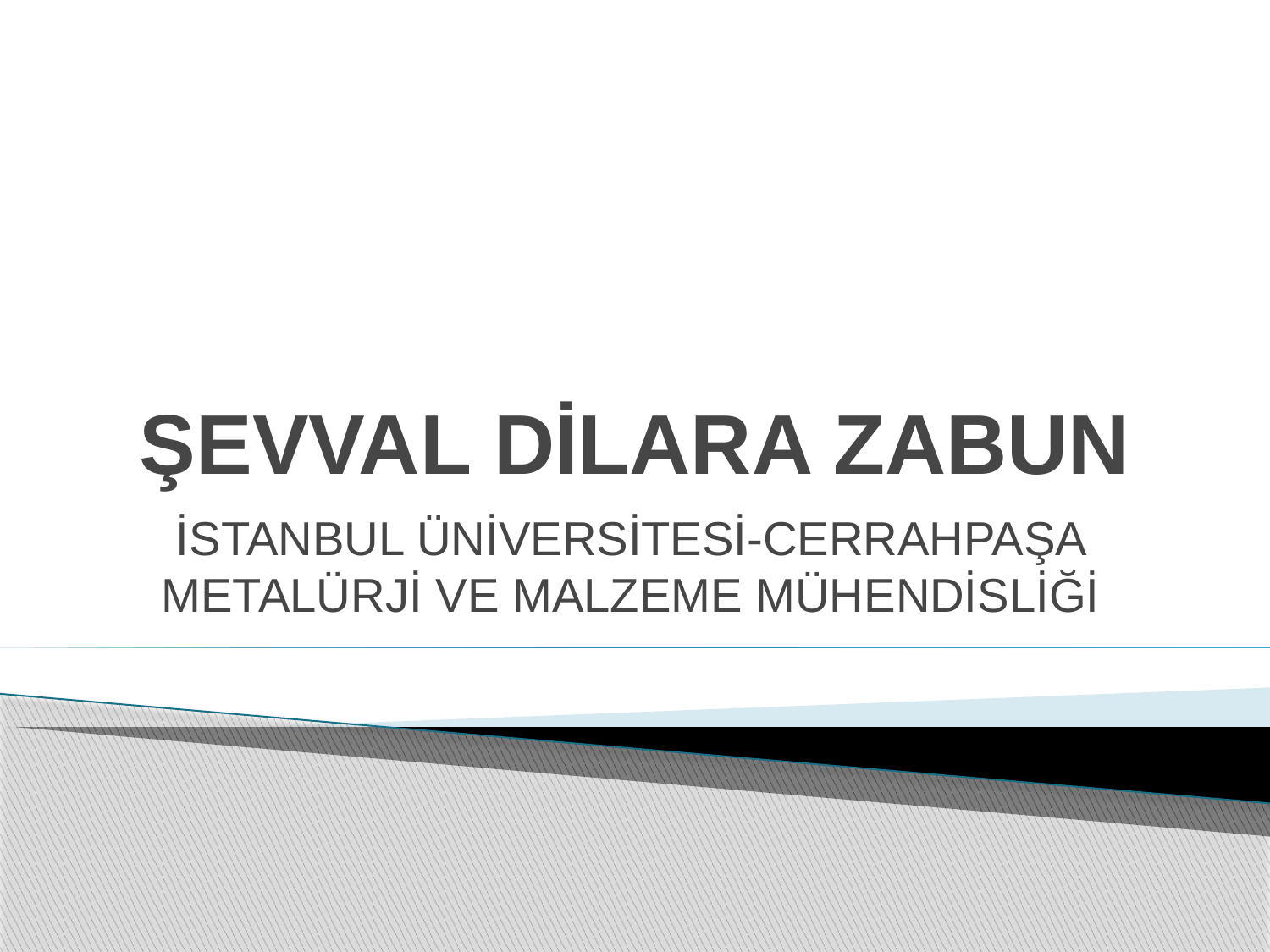

# ŞEVVAL DİLARA ZABUN
İSTANBUL ÜNİVERSİTESİ-CERRAHPAŞA METALÜRJİ VE MALZEME MÜHENDİSLİĞİ